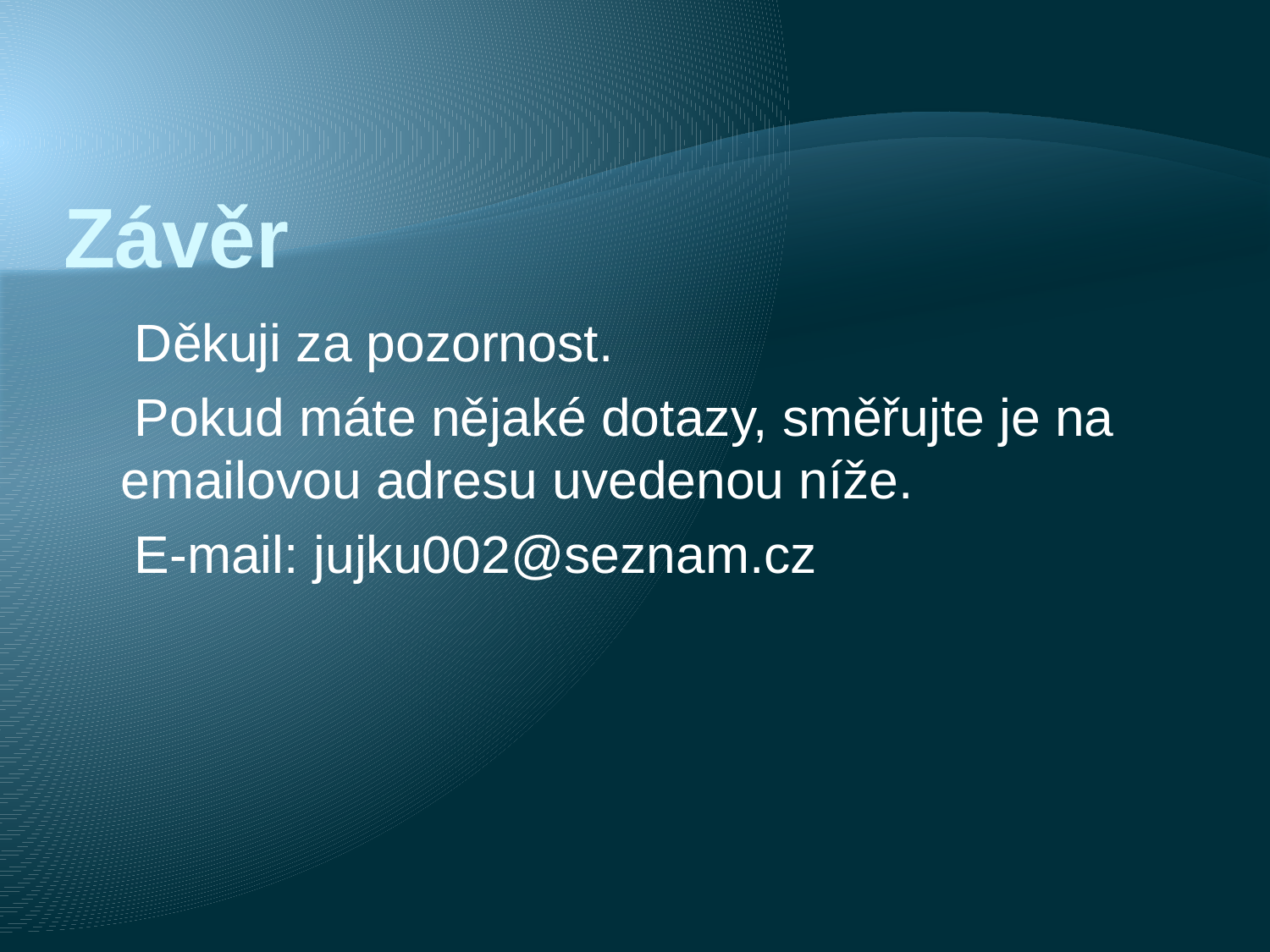

# Závěr
    Děkuji za pozornost.
    Pokud máte nějaké dotazy, směřujte je na emailovou adresu uvedenou níže.
    E-mail: jujku002@seznam.cz